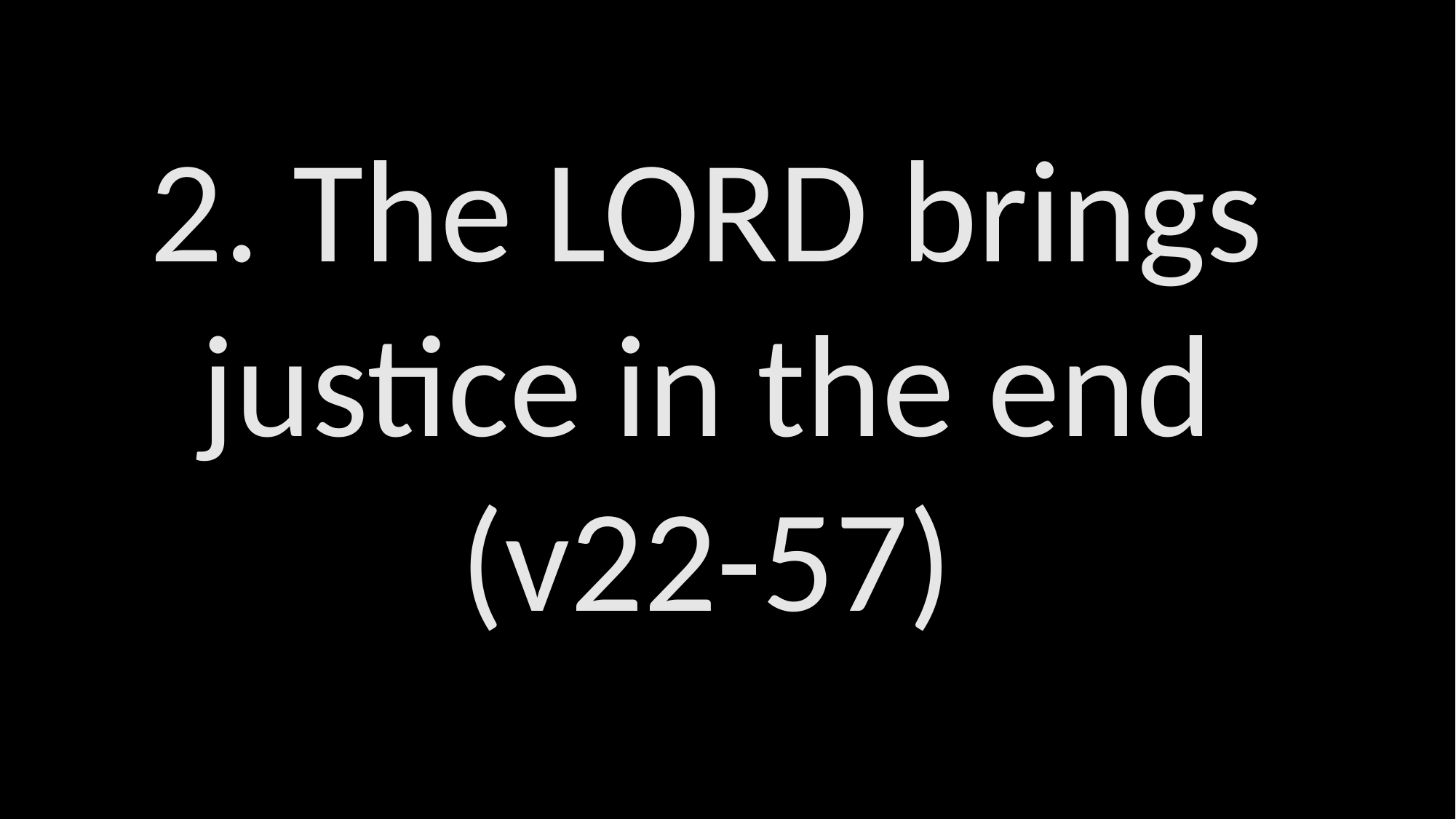

2. The LORD brings justice in the end (v22-57)